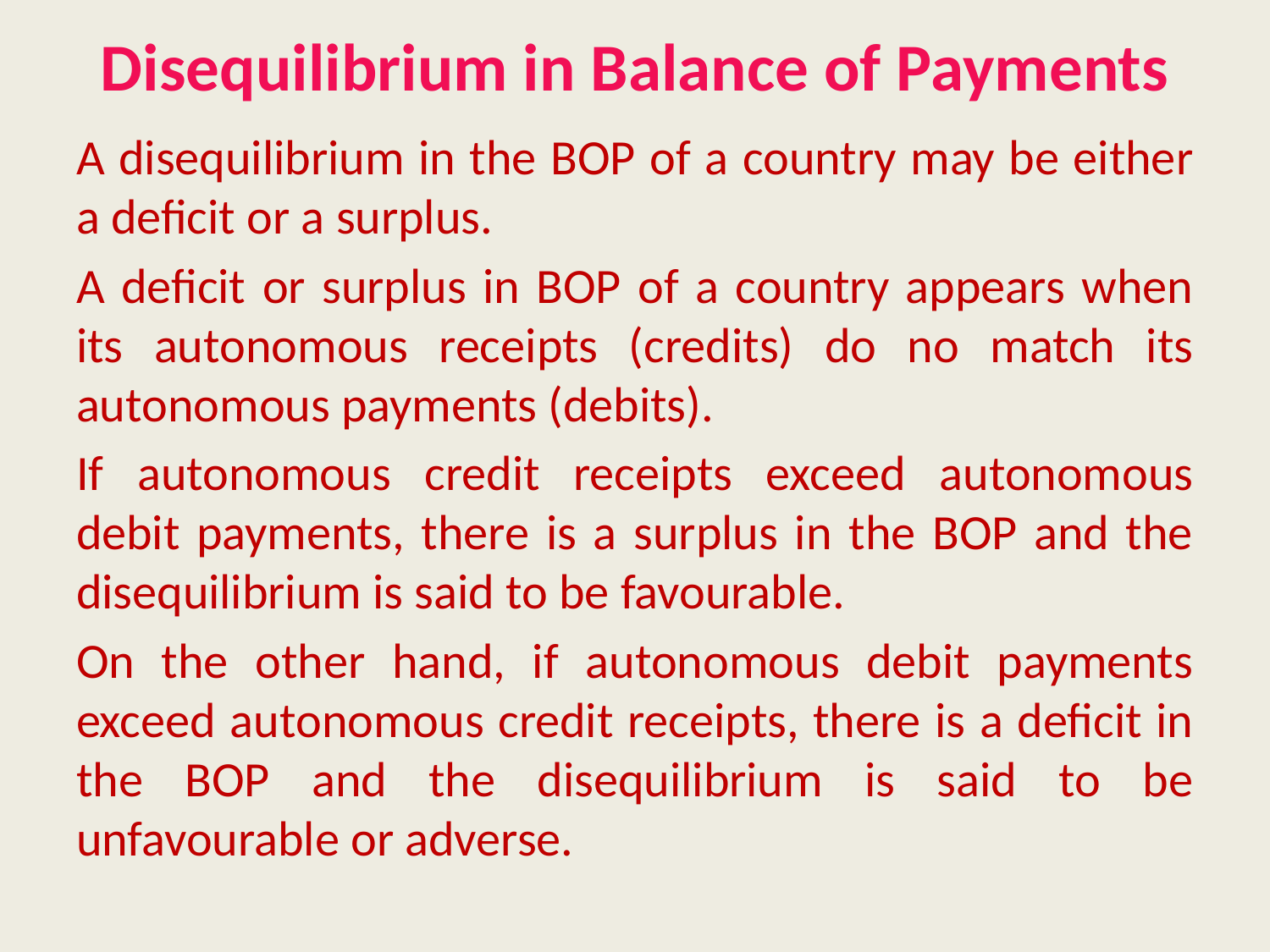

# Disequilibrium in Balance of Payments
A disequilibrium in the BOP of a country may be either a deficit or a surplus.
A deficit or surplus in BOP of a country appears when its autonomous receipts (credits) do no match its autonomous payments (debits).
If autonomous credit receipts exceed autonomous debit payments, there is a surplus in the BOP and the disequilibrium is said to be favourable.
On the other hand, if autonomous debit payments exceed autonomous credit receipts, there is a deficit in the BOP and the disequilibrium is said to be unfavourable or adverse.